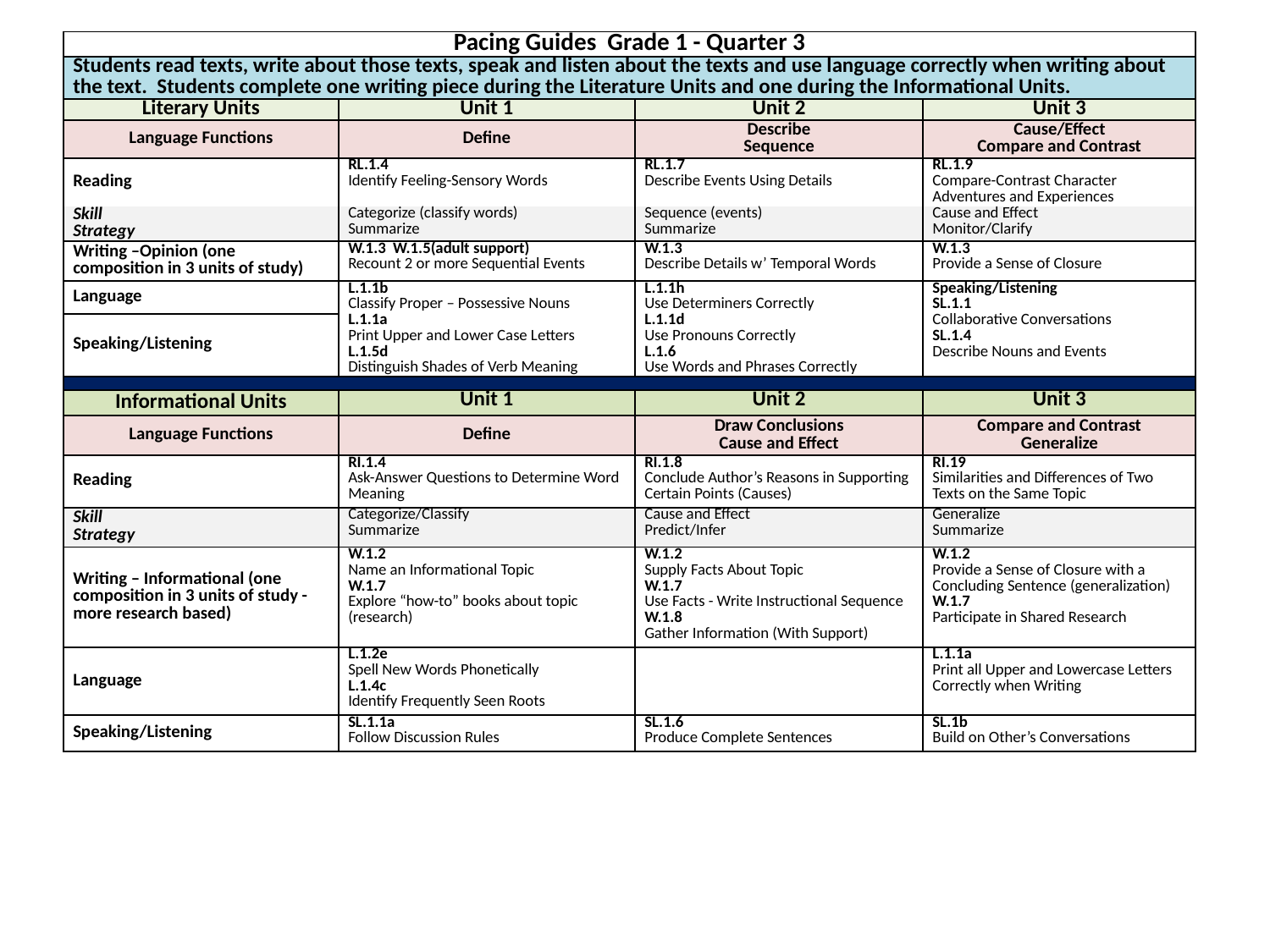

| Pacing Guides Grade 1 - Quarter 3 |  |  |  |
| --- | --- | --- | --- |
| Students read texts, write about those texts, speak and listen about the texts and use language correctly when writing about the text. Students complete one writing piece during the Literature Units and one during the Informational Units. |  |  |  |
| Literary Units | Unit 1 | Unit 2 | Unit 3 |
| Language Functions | Define | Describe Sequence | Cause/Effect Compare and Contrast |
| Reading | RL.1.4 Identify Feeling-Sensory Words | RL.1.7 Describe Events Using Details | RL.1.9 Compare-Contrast Character Adventures and Experiences |
| Skill Strategy | Categorize (classify words) Summarize | Sequence (events) Summarize | Cause and Effect Monitor/Clarify |
| Writing –Opinion (one composition in 3 units of study) | W.1.3 W.1.5(adult support) Recount 2 or more Sequential Events | W.1.3 Describe Details w’ Temporal Words | W.1.3 Provide a Sense of Closure |
| Language | L.1.1b Classify Proper – Possessive Nouns L.1.1a Print Upper and Lower Case Letters L.1.5d Distinguish Shades of Verb Meaning | L.1.1h Use Determiners Correctly L.1.1d Use Pronouns Correctly L.1.6 Use Words and Phrases Correctly | Speaking/Listening SL.1.1 Collaborative Conversations SL.1.4 Describe Nouns and Events |
| Speaking/Listening |  |  |  |
|  |  |  |  |
| Informational Units | Unit 1 | Unit 2 | Unit 3 |
| Language Functions | Define | Draw Conclusions Cause and Effect | Compare and Contrast Generalize |
| Reading | RI.1.4 Ask-Answer Questions to Determine Word Meaning | RI.1.8 Conclude Author’s Reasons in Supporting Certain Points (Causes) | RI.19 Similarities and Differences of Two Texts on the Same Topic |
| Skill Strategy | Categorize/Classify Summarize | Cause and Effect Predict/Infer | Generalize Summarize |
| Writing – Informational (one composition in 3 units of study - more research based) | W.1.2 Name an Informational Topic W.1.7 Explore “how-to” books about topic (research) | W.1.2 Supply Facts About Topic W.1.7 Use Facts - Write Instructional Sequence W.1.8 Gather Information (With Support) | W.1.2 Provide a Sense of Closure with a Concluding Sentence (generalization) W.1.7 Participate in Shared Research |
| Language | L.1.2e Spell New Words Phonetically L.1.4c Identify Frequently Seen Roots |  | L.1.1a Print all Upper and Lowercase Letters Correctly when Writing |
| Speaking/Listening | SL.1.1a Follow Discussion Rules | SL.1.6 Produce Complete Sentences | SL.1b Build on Other’s Conversations |